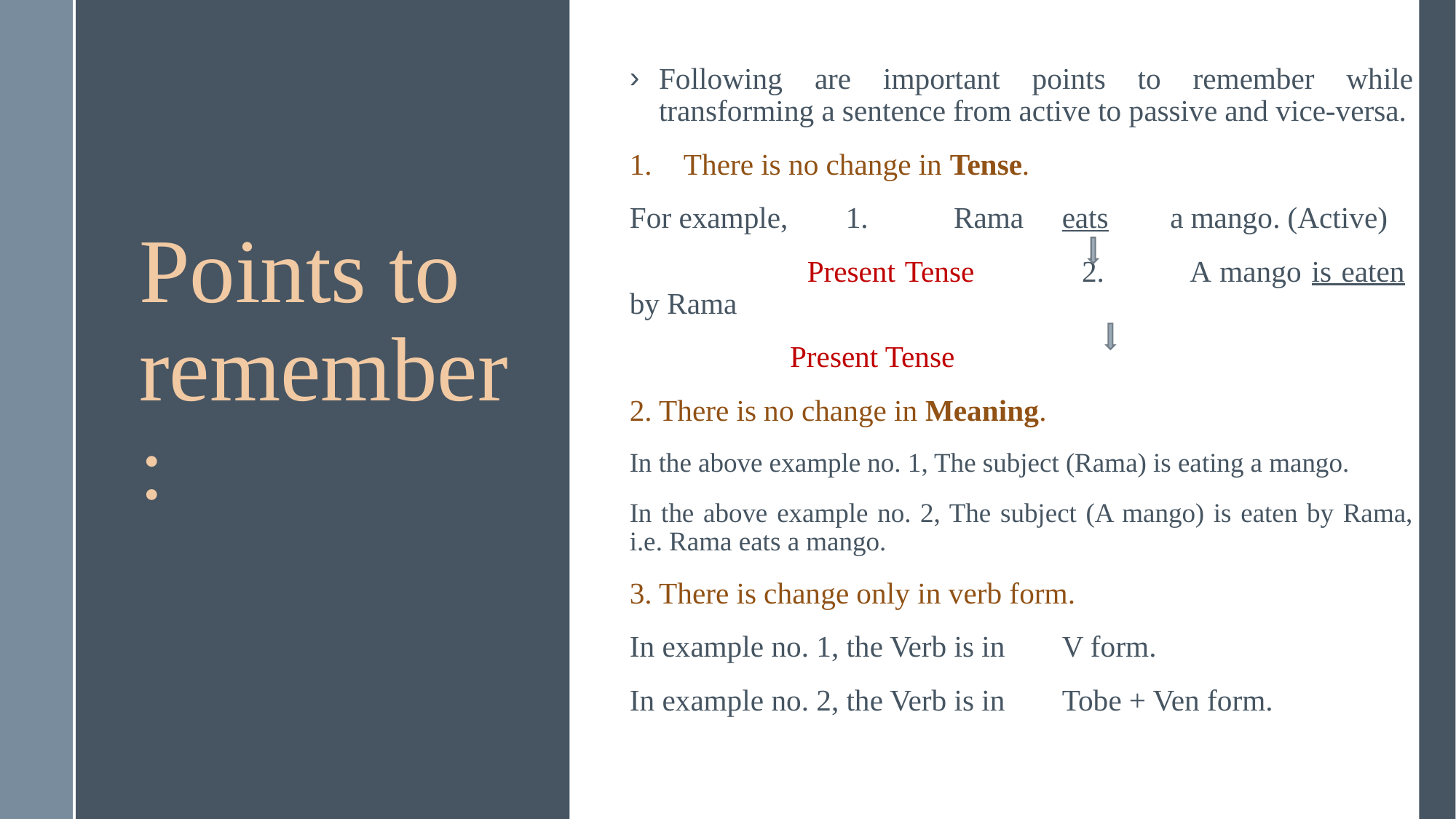

Following are important points to remember while transforming a sentence from active to passive and vice-versa.
There is no change in Tense.
For example, 	1.	Rama	eats	a mango. (Active)
			       Present Tense				2.	A mango is eaten	by Rama
			       Present Tense
2. There is no change in Meaning.
In the above example no. 1, The subject (Rama) is eating a mango.
In the above example no. 2, The subject (A mango) is eaten by Rama, i.e. Rama eats a mango.
3. There is change only in verb form.
In example no. 1, the Verb is in 	V form.
In example no. 2, the Verb is in	Tobe + Ven form.
Points to remember: